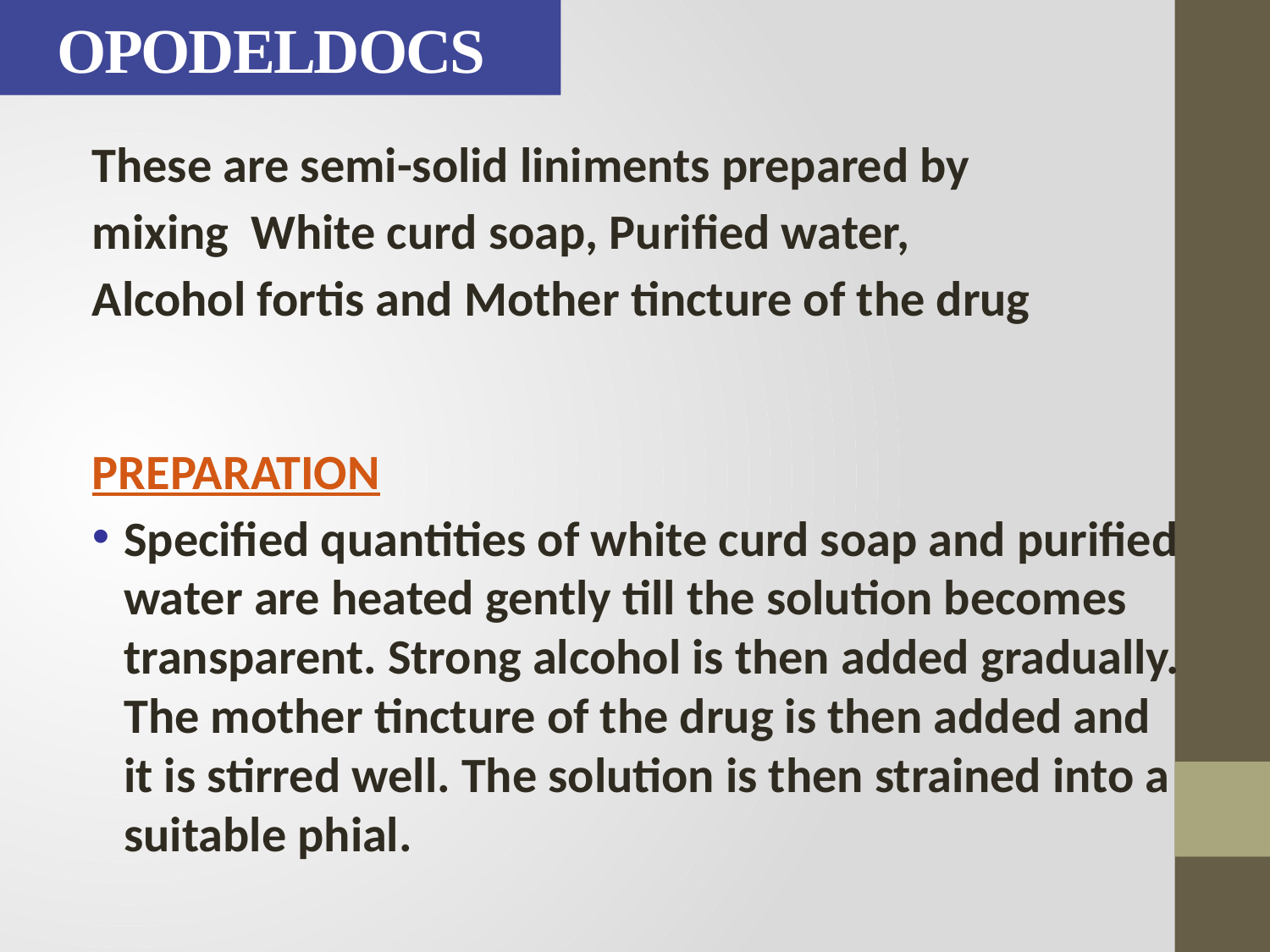

# OPODELDOCS
These are semi-solid liniments prepared by
mixing  White curd soap, Purified water,
Alcohol fortis and Mother tincture of the drug

PREPARATION
Specified quantities of white curd soap and purified water are heated gently till the solution becomes transparent. Strong alcohol is then added gradually. The mother tincture of the drug is then added and it is stirred well. The solution is then strained into a suitable phial.